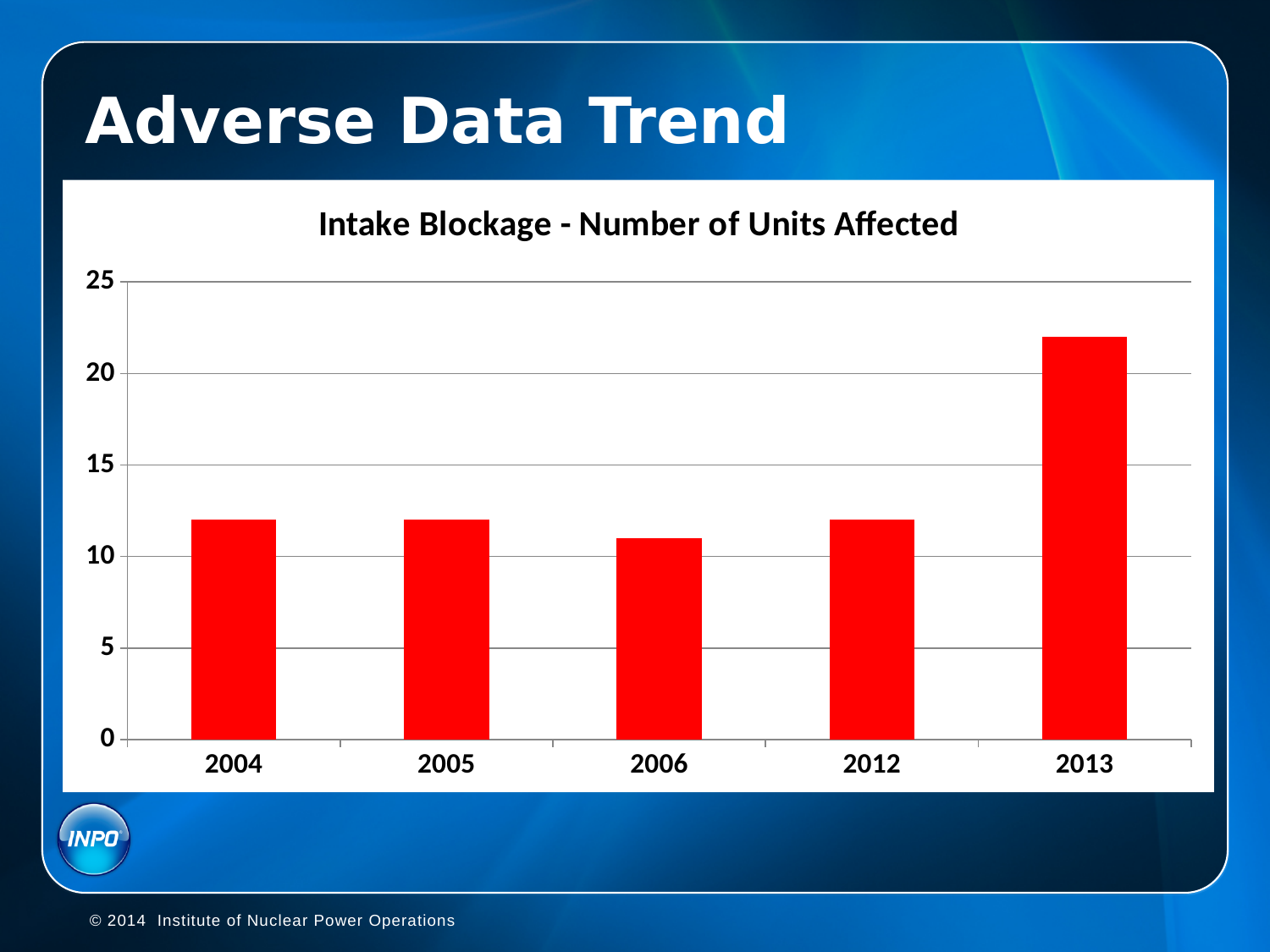

# Adverse Data Trend

### Chart: Intake Blockage - Number of Units Affected

| Category |  |
|---|---|
| 2004 | 12.0 |
| 2005 | 12.0 |
| 2006 | 11.0 |
| 2012 | 12.0 |
| 2013 | 22.0 |
Only if applicable – if so, provide data